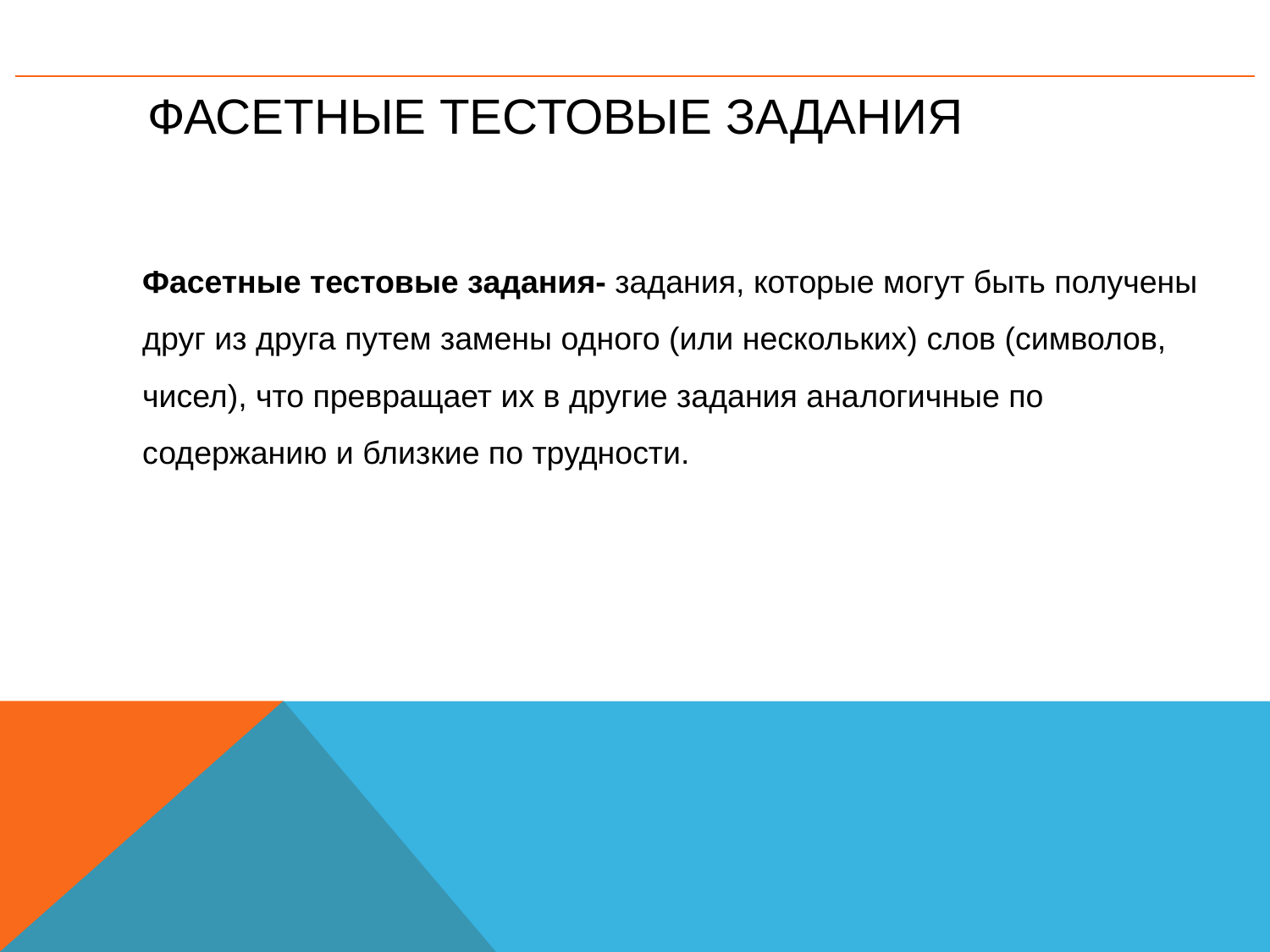

# Фасетные тестовые задания
Фасетные тестовые задания- задания, которые могут быть получены друг из друга путем замены одного (или нескольких) слов (символов, чисел), что превращает их в другие задания ана­логичные по содержанию и близкие по трудности.